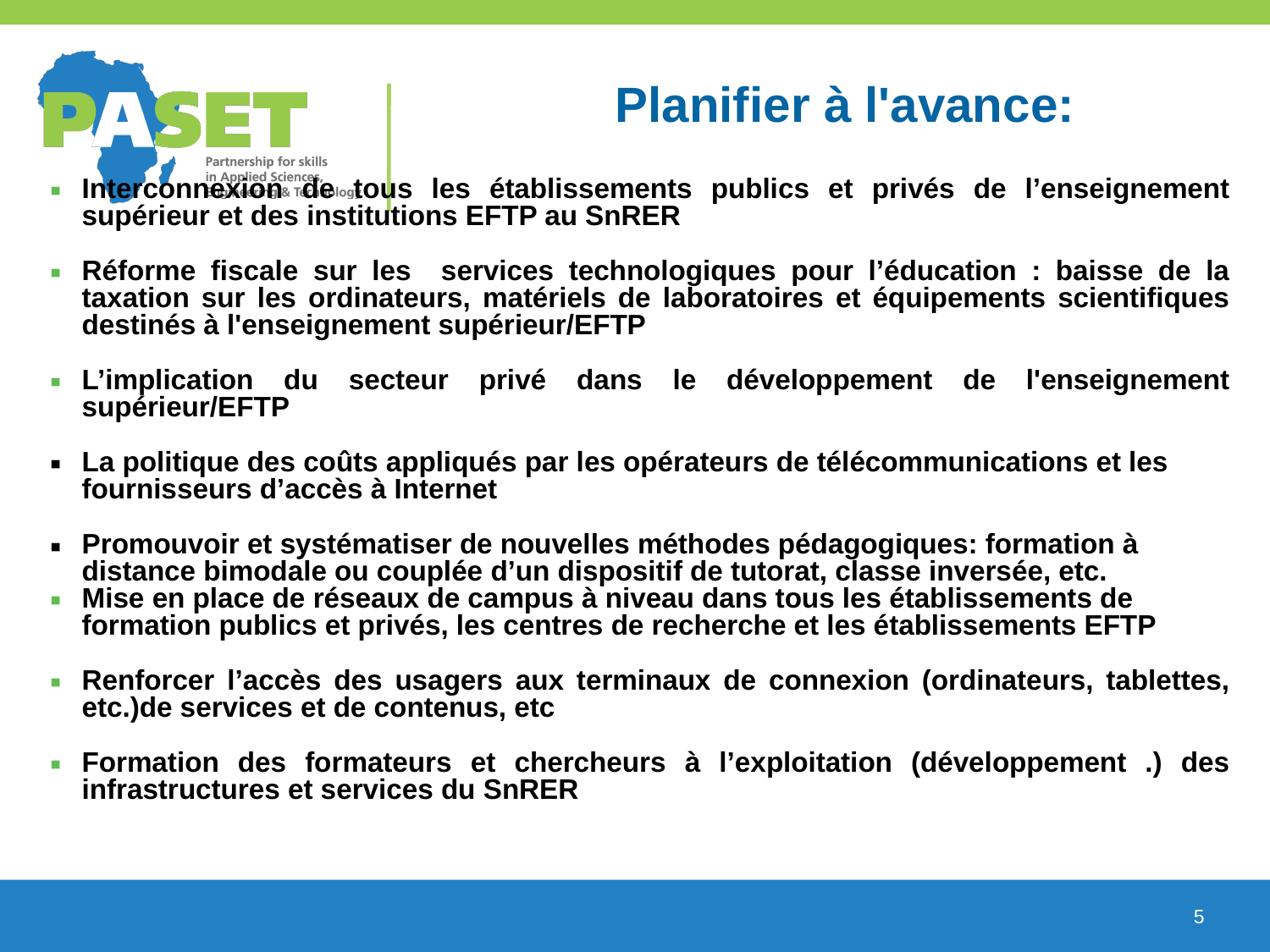

# Planifier à l'avance:
Interconnexion de tous les établissements publics et privés de l’enseignement supérieur et des institutions EFTP au SnRER
Réforme fiscale sur les  services technologiques pour l’éducation : baisse de la taxation sur les ordinateurs, matériels de laboratoires et équipements scientifiques destinés à l'enseignement supérieur/EFTP
L’implication du secteur privé dans le développement de l'enseignement supérieur/EFTP
La politique des coûts appliqués par les opérateurs de télécommunications et les fournisseurs d’accès à Internet
Promouvoir et systématiser de nouvelles méthodes pédagogiques: formation à distance bimodale ou couplée d’un dispositif de tutorat, classe inversée, etc.
Mise en place de réseaux de campus à niveau dans tous les établissements de formation publics et privés, les centres de recherche et les établissements EFTP
Renforcer l’accès des usagers aux terminaux de connexion (ordinateurs, tablettes, etc.)de services et de contenus, etc
Formation des formateurs et chercheurs à l’exploitation (développement .) des infrastructures et services du SnRER

5